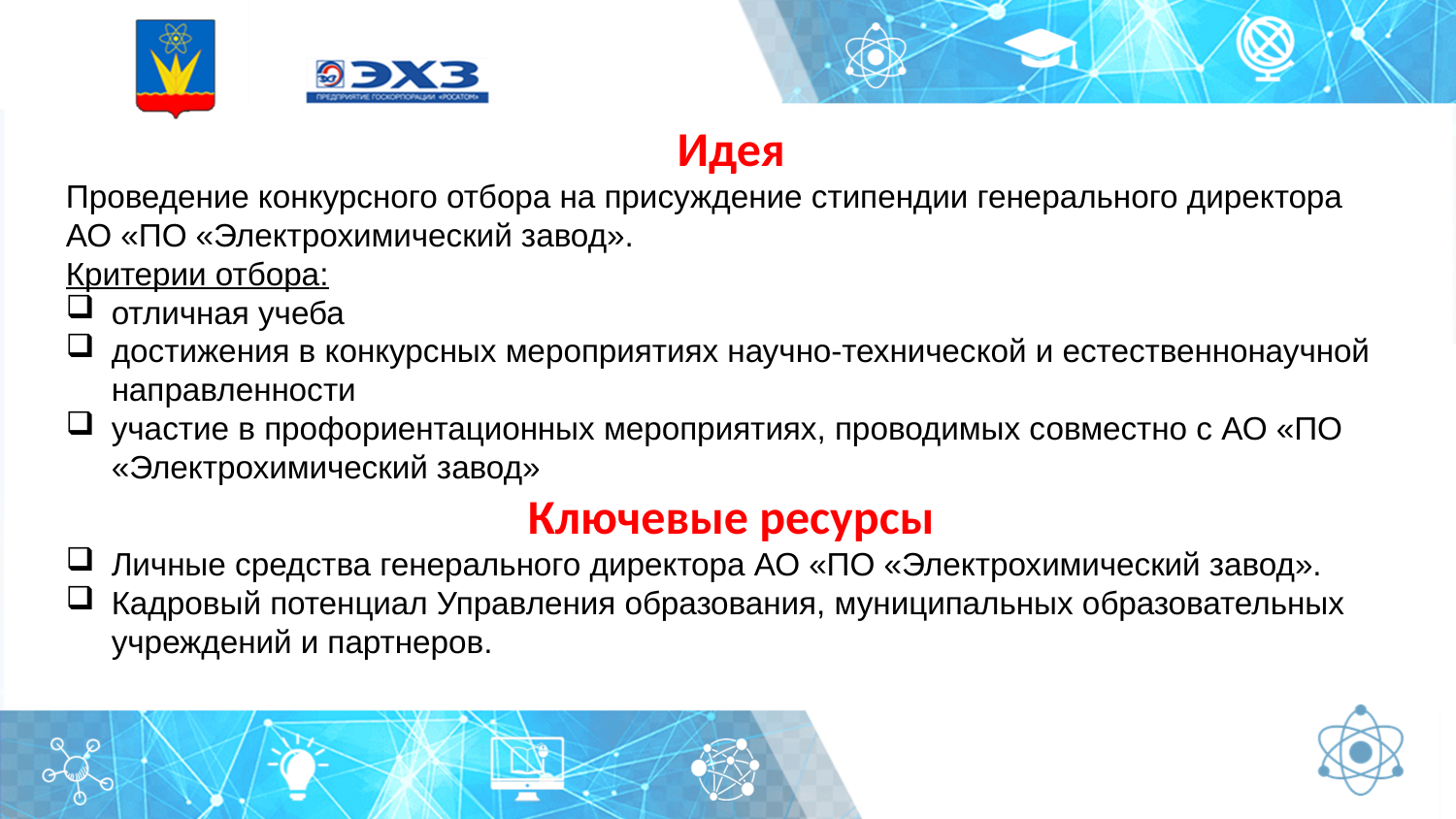

Идея
Проведение конкурсного отбора на присуждение стипендии генерального директора АО «ПО «Электрохимический завод».
Критерии отбора:
отличная учеба
достижения в конкурсных мероприятиях научно-технической и естественнонаучной направленности
участие в профориентационных мероприятиях, проводимых совместно с АО «ПО «Электрохимический завод»
Ключевые ресурсы
Личные средства генерального директора АО «ПО «Электрохимический завод».
Кадровый потенциал Управления образования, муниципальных образовательных учреждений и партнеров.